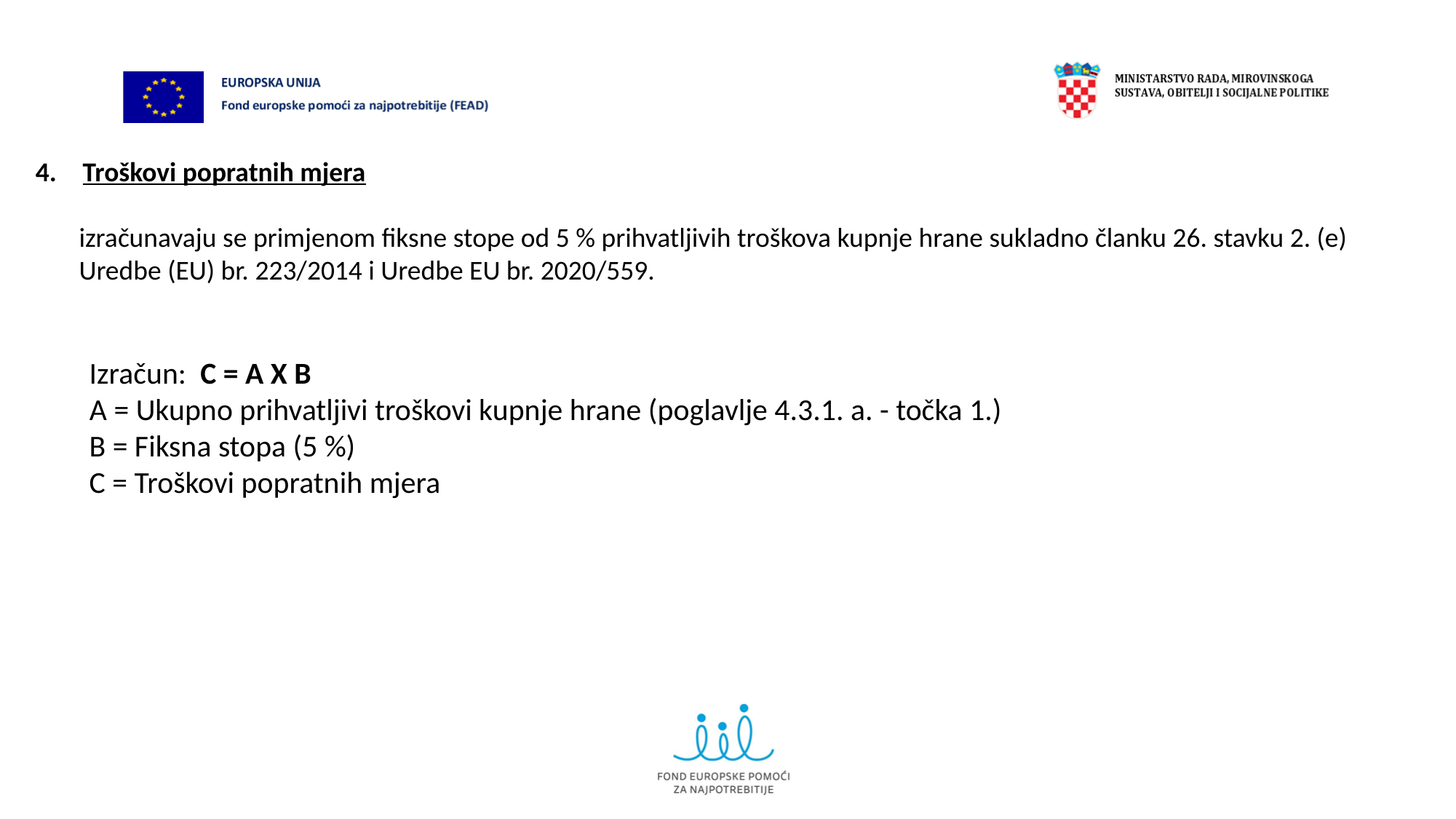

Troškovi popratnih mjera

       izračunavaju se primjenom fiksne stope od 5 % prihvatljivih troškova kupnje hrane sukladno članku 26. stavku 2. (e)
       Uredbe (EU) br. 223/2014 i Uredbe EU br. 2020/559.

Izračun:  C = A X B
A = Ukupno prihvatljivi troškovi kupnje hrane (poglavlje 4.3.1. a. - točka 1.)
B = Fiksna stopa (5 %)
C = Troškovi popratnih mjera